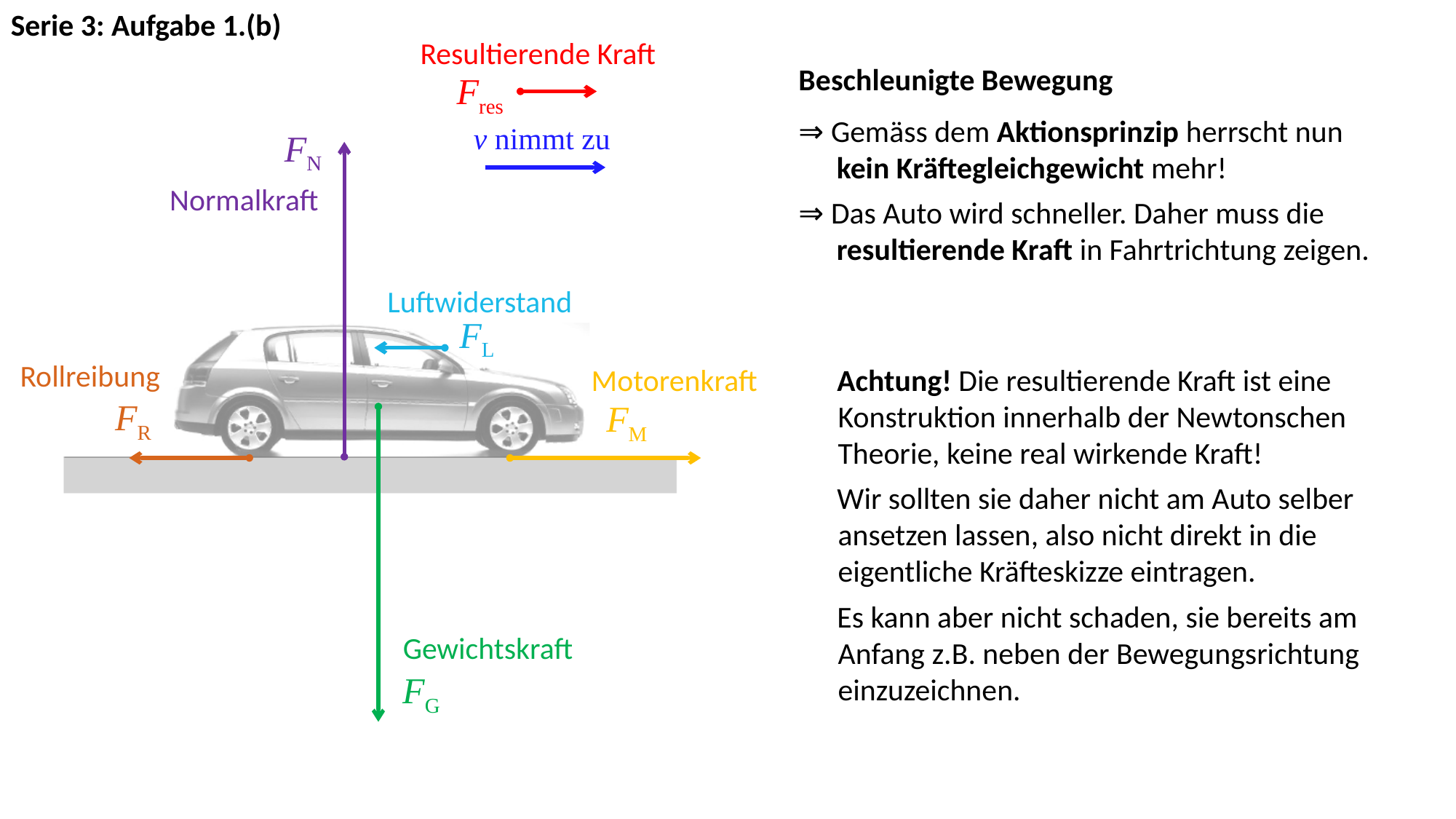

Serie 3: Aufgabe 1.(b)
Resultierende Kraft
Beschleunigte Bewegung
Fres
⇒ Gemäss dem Aktionsprinzip herrscht nun
kein Kräftegleichgewicht mehr!
⇒ Das Auto wird schneller. Daher muss die resultierende Kraft in Fahrtrichtung zeigen.
v nimmt zu
FN
Normalkraft
Luftwiderstand
FL
Rollreibung
Motorenkraft
Achtung! Die resultierende Kraft ist eine Konstruktion innerhalb der Newtonschen Theorie, keine real wirkende Kraft!
Wir sollten sie daher nicht am Auto selber ansetzen lassen, also nicht direkt in die eigentliche Kräfteskizze eintragen.
Es kann aber nicht schaden, sie bereits am Anfang z.B. neben der Bewegungsrichtung einzuzeichnen.
FR
FM
Gewichtskraft
FG